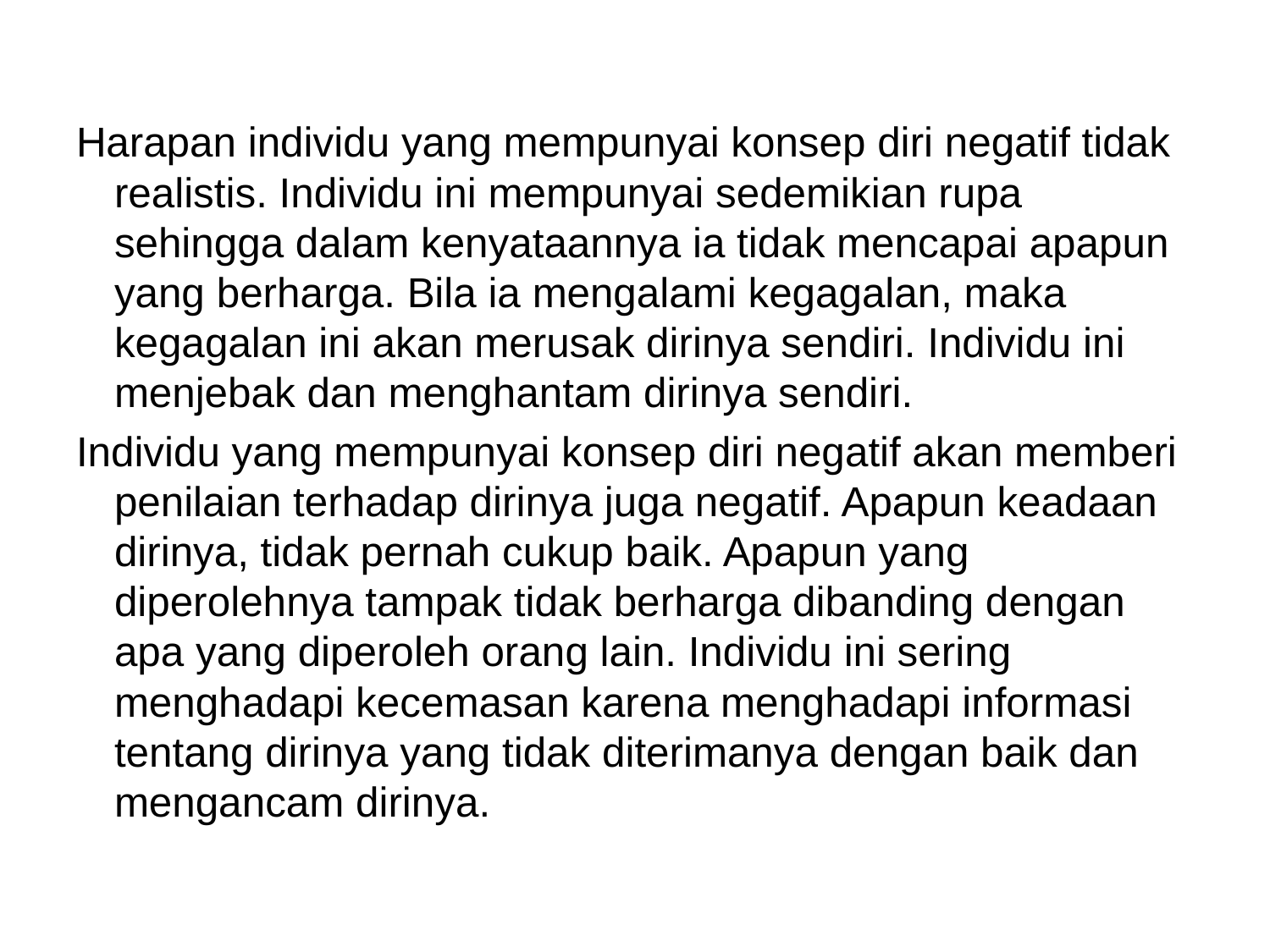

Harapan individu yang mempunyai konsep diri negatif tidak realistis. Individu ini mempunyai sedemikian rupa sehingga dalam kenyataannya ia tidak mencapai apapun yang berharga. Bila ia mengalami kegagalan, maka kegagalan ini akan merusak dirinya sendiri. Individu ini menjebak dan menghantam dirinya sendiri.
Individu yang mempunyai konsep diri negatif akan memberi penilaian terhadap dirinya juga negatif. Apapun keadaan dirinya, tidak pernah cukup baik. Apapun yang diperolehnya tampak tidak berharga dibanding dengan apa yang diperoleh orang lain. Individu ini sering menghadapi kecemasan karena menghadapi informasi tentang dirinya yang tidak diterimanya dengan baik dan mengancam dirinya.